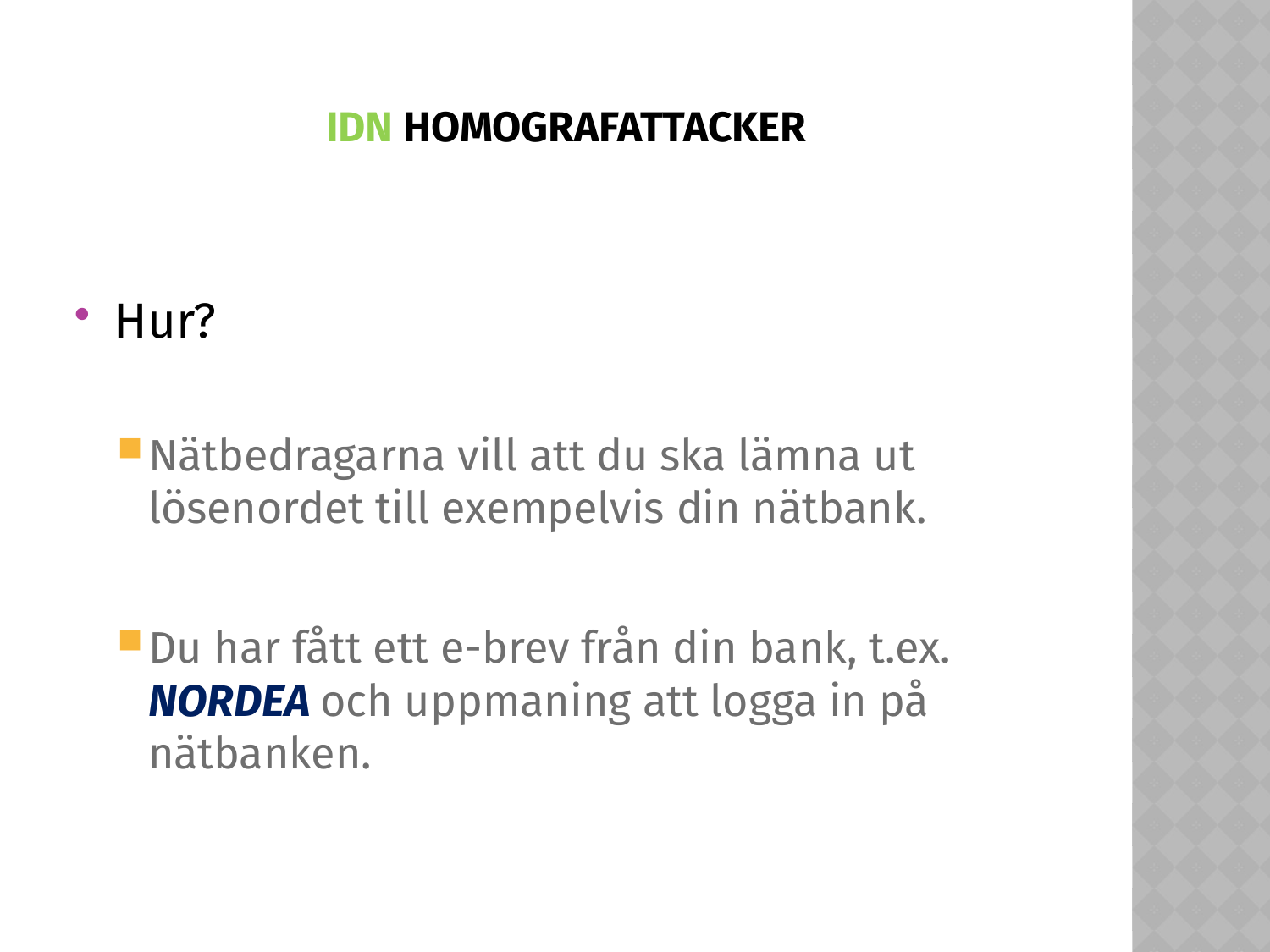

# IDN Homografattacker

Hur?

Nätbedragarna vill att du ska lämna ut lösenordet till exempelvis din nätbank.

Du har fått ett e-brev från din bank, t.ex. NORDEA och uppmaning att logga in på nätbanken.